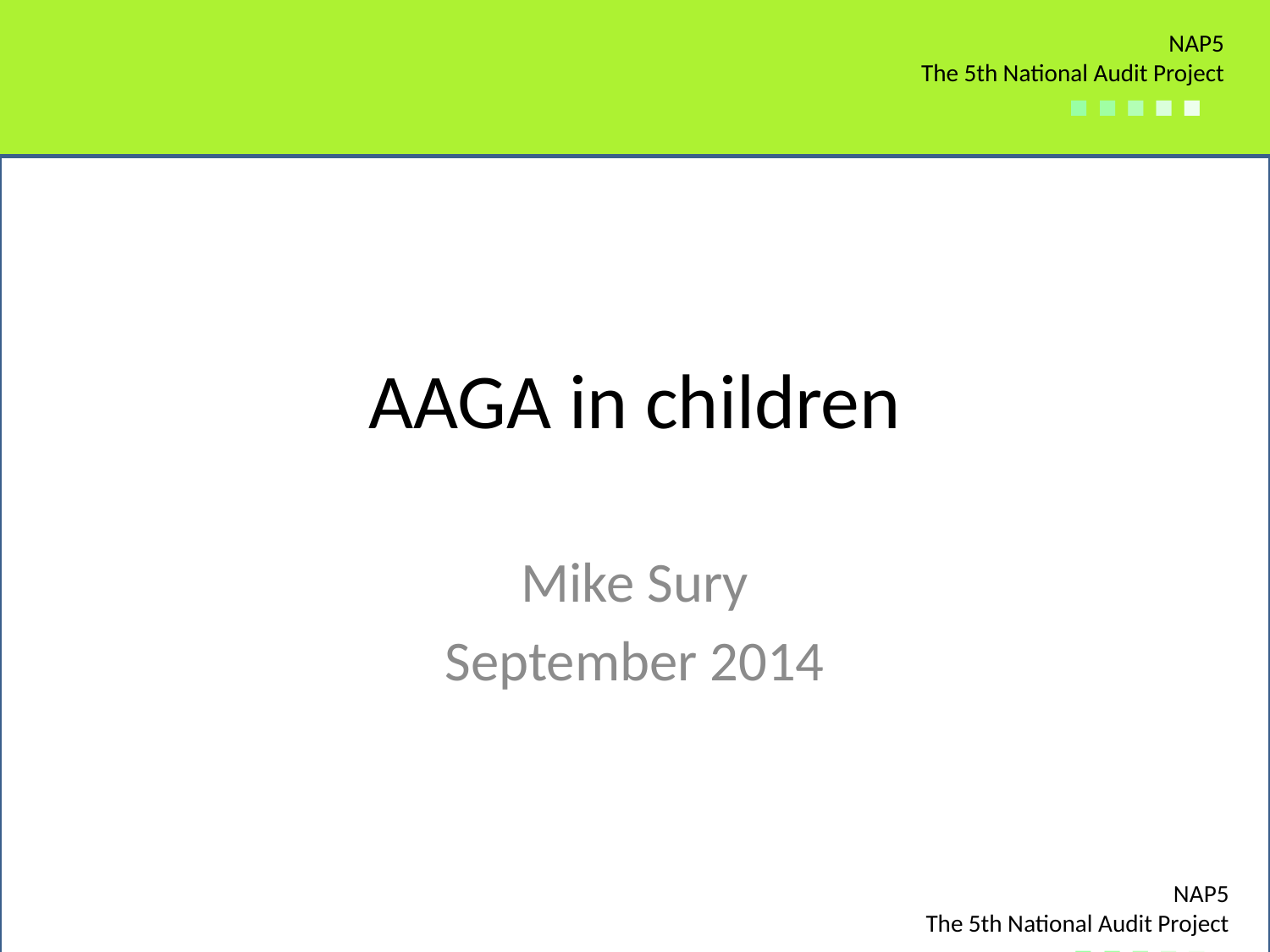

# AAGA in children
Mike Sury
September 2014